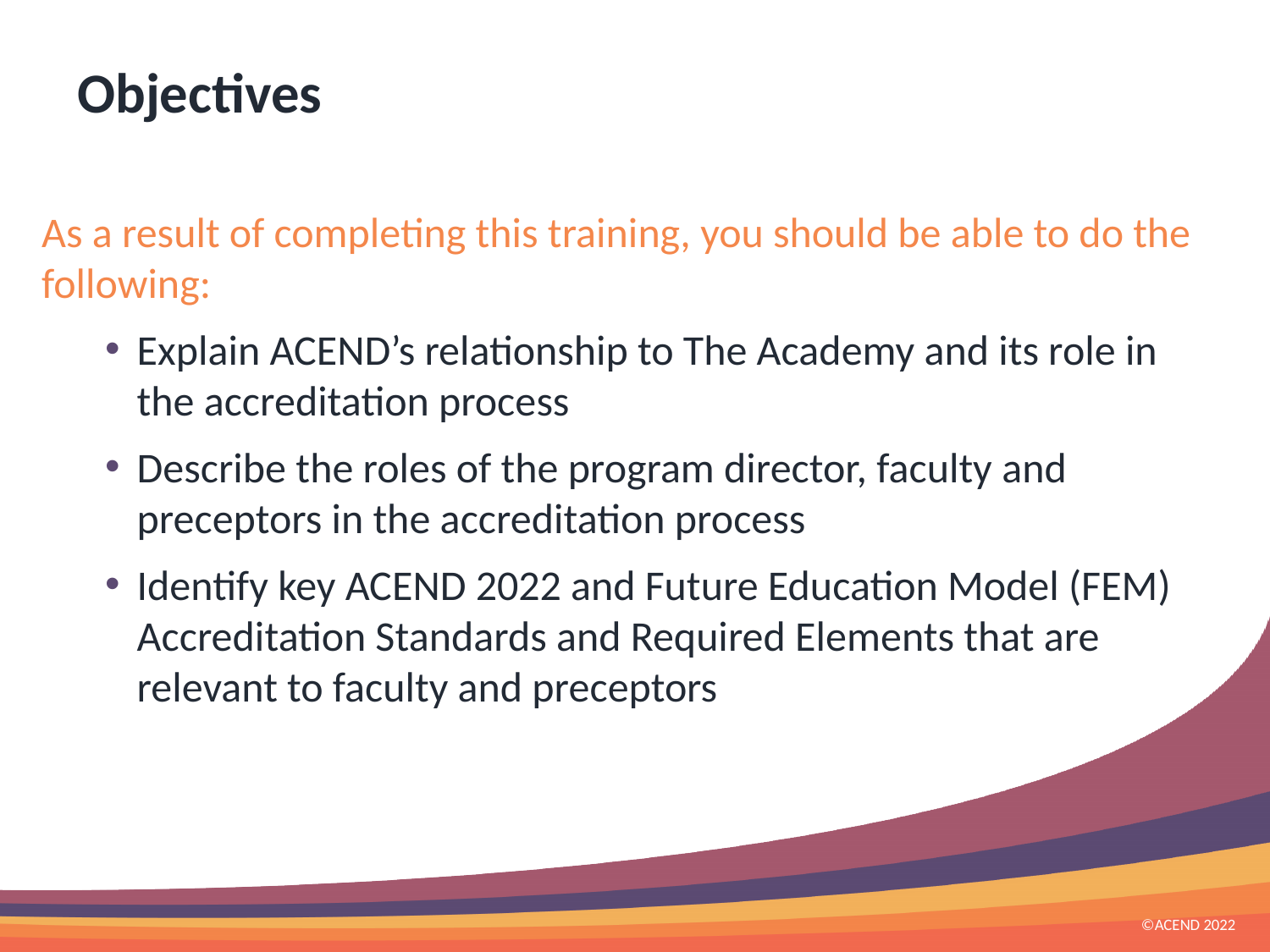

# Objectives
As a result of completing this training, you should be able to do the following:
Explain ACEND’s relationship to The Academy and its role in the accreditation process
Describe the roles of the program director, faculty and preceptors in the accreditation process
Identify key ACEND 2022 and Future Education Model (FEM) Accreditation Standards and Required Elements that are relevant to faculty and preceptors

©ACEND 2022